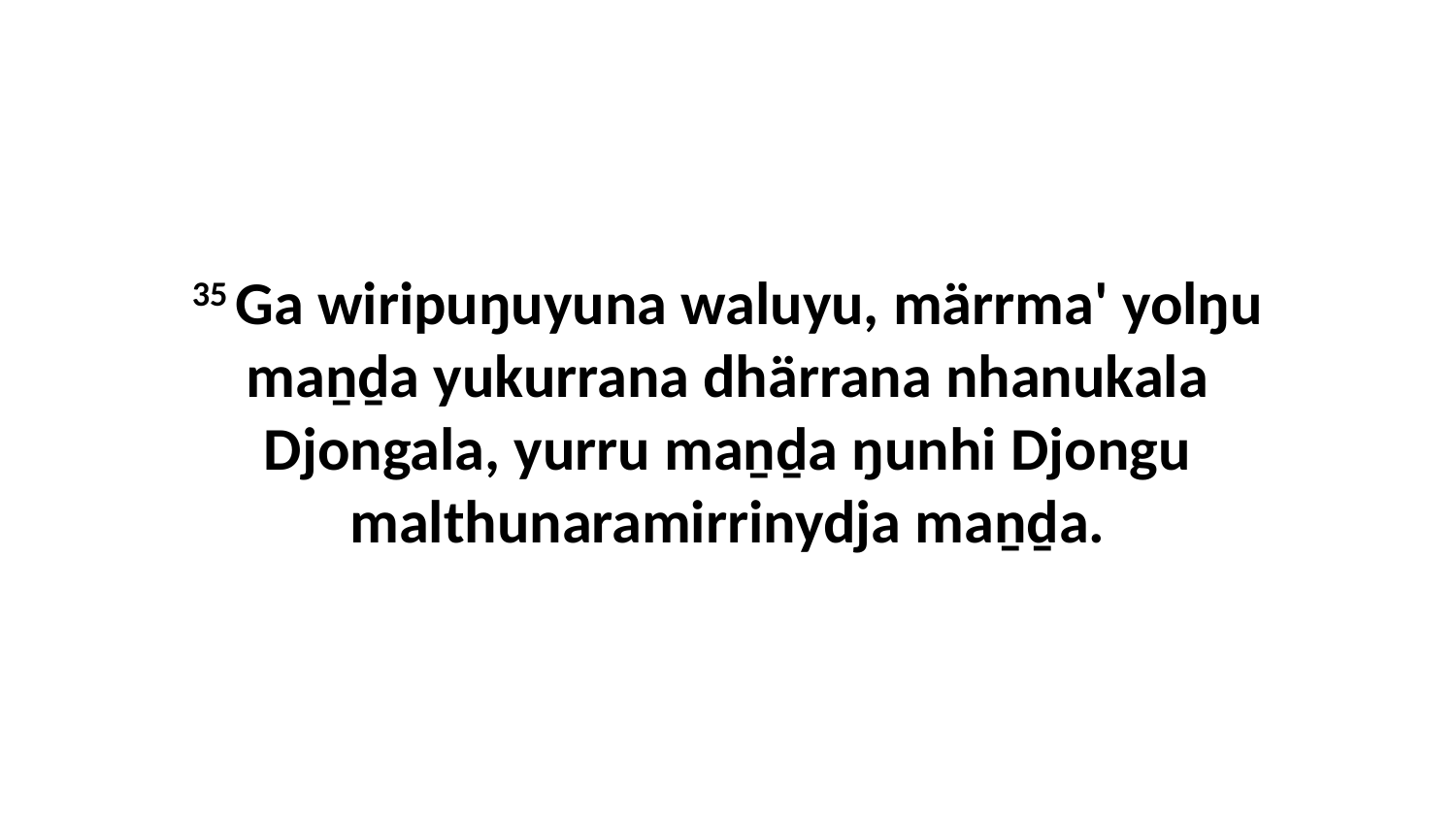

35 Ga wiripuŋuyuna waluyu, märrma' yolŋu maṉḏa yukurrana dhärrana nhanukala Djongala, yurru maṉḏa ŋunhi Djongu malthunaramirrinydja maṉḏa.